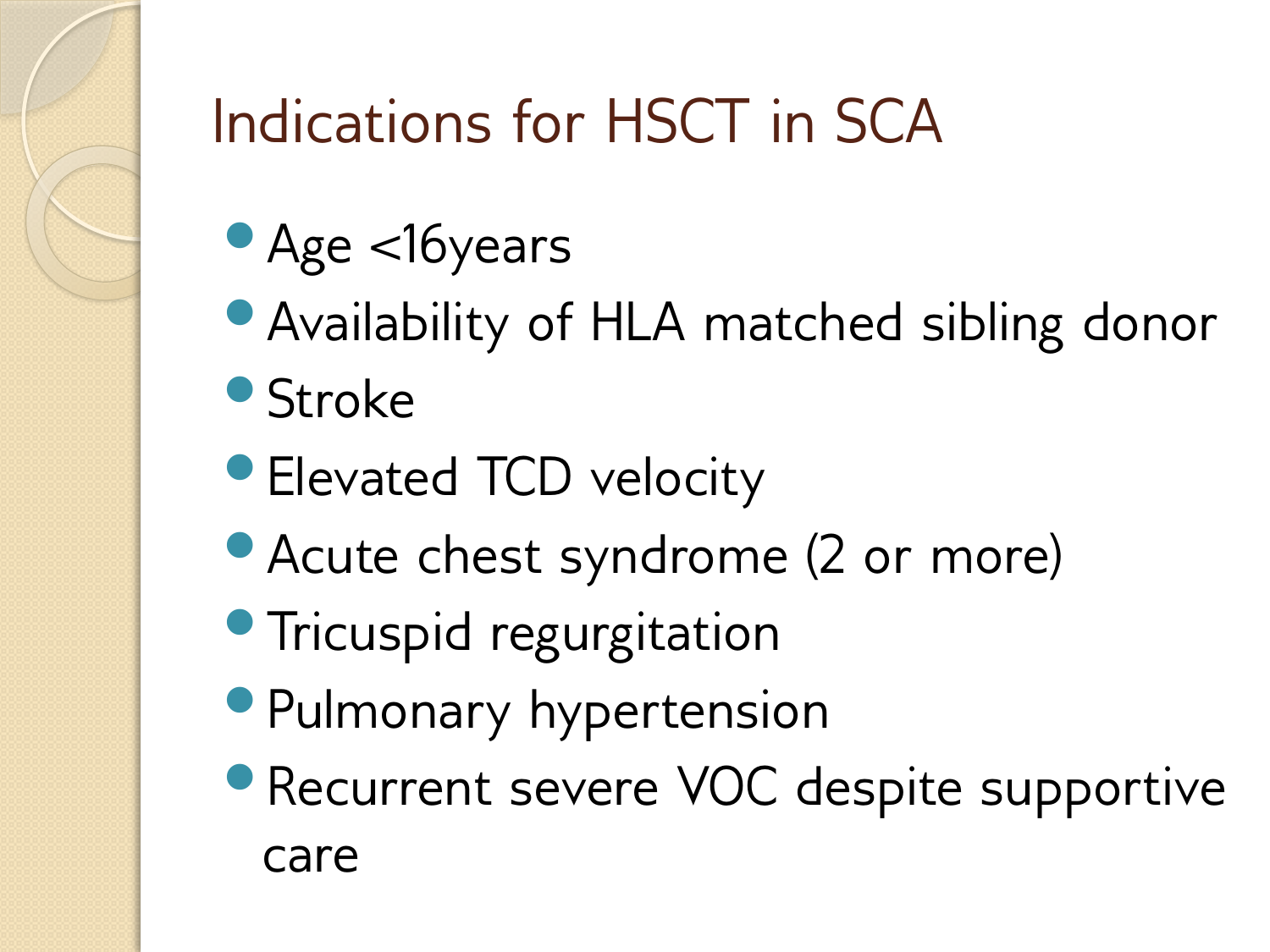

# Indications for HSCT in SCA
Age <16years
Availability of HLA matched sibling donor
Stroke
Elevated TCD velocity
Acute chest syndrome (2 or more)
Tricuspid regurgitation
Pulmonary hypertension
Recurrent severe VOC despite supportive care